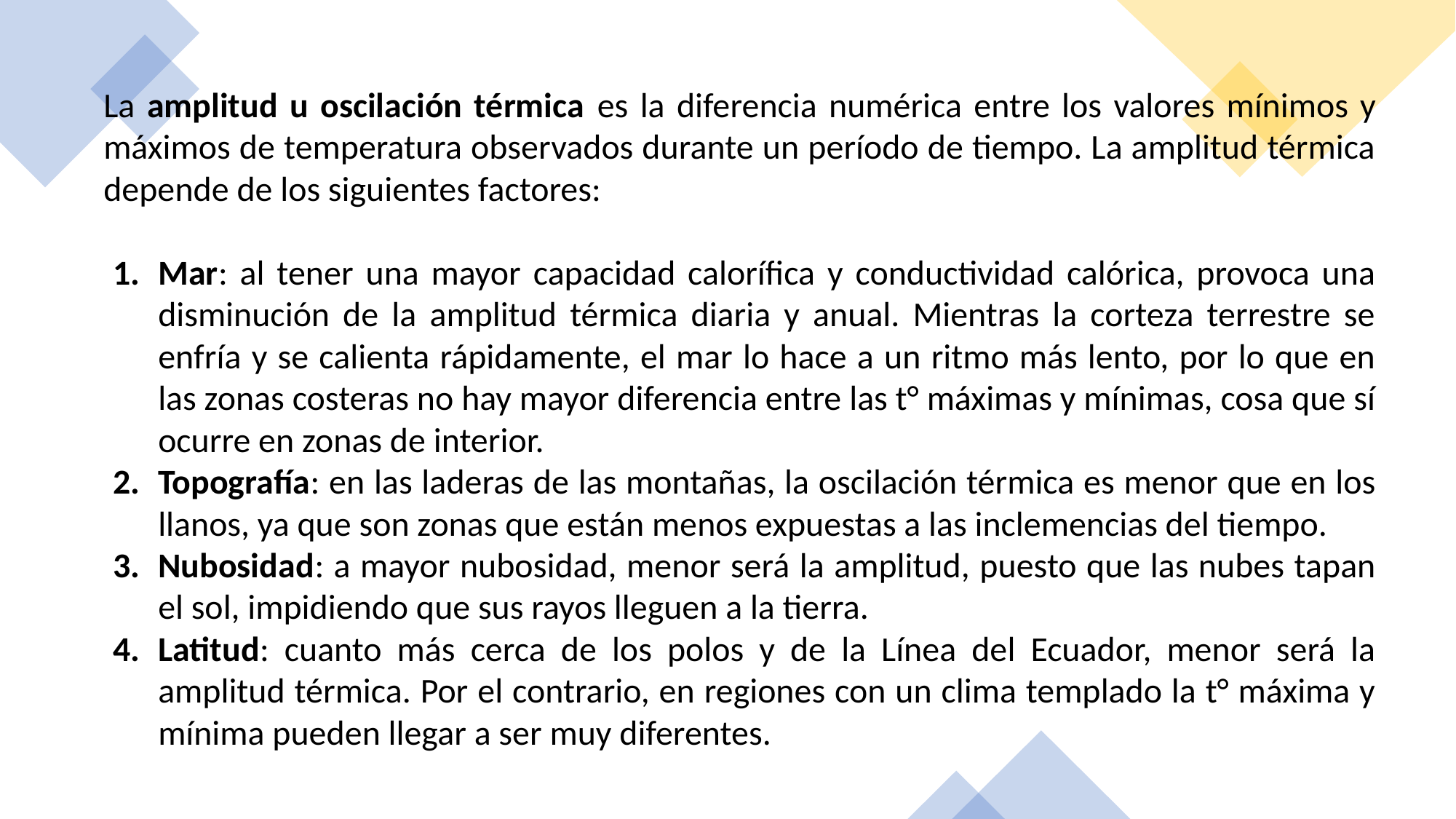

La amplitud u oscilación térmica es la diferencia numérica entre los valores mínimos y máximos de temperatura observados durante un período de tiempo. La amplitud térmica depende de los siguientes factores:

Mar: al tener una mayor capacidad calorífica y conductividad calórica, provoca una disminución de la amplitud térmica diaria y anual. Mientras la corteza terrestre se enfría y se calienta rápidamente, el mar lo hace a un ritmo más lento, por lo que en las zonas costeras no hay mayor diferencia entre las t° máximas y mínimas, cosa que sí ocurre en zonas de interior.
Topografía: en las laderas de las montañas, la oscilación térmica es menor que en los llanos, ya que son zonas que están menos expuestas a las inclemencias del tiempo.
Nubosidad: a mayor nubosidad, menor será la amplitud, puesto que las nubes tapan el sol, impidiendo que sus rayos lleguen a la tierra.
Latitud: cuanto más cerca de los polos y de la Línea del Ecuador, menor será la amplitud térmica. Por el contrario, en regiones con un clima templado la t° máxima y mínima pueden llegar a ser muy diferentes.